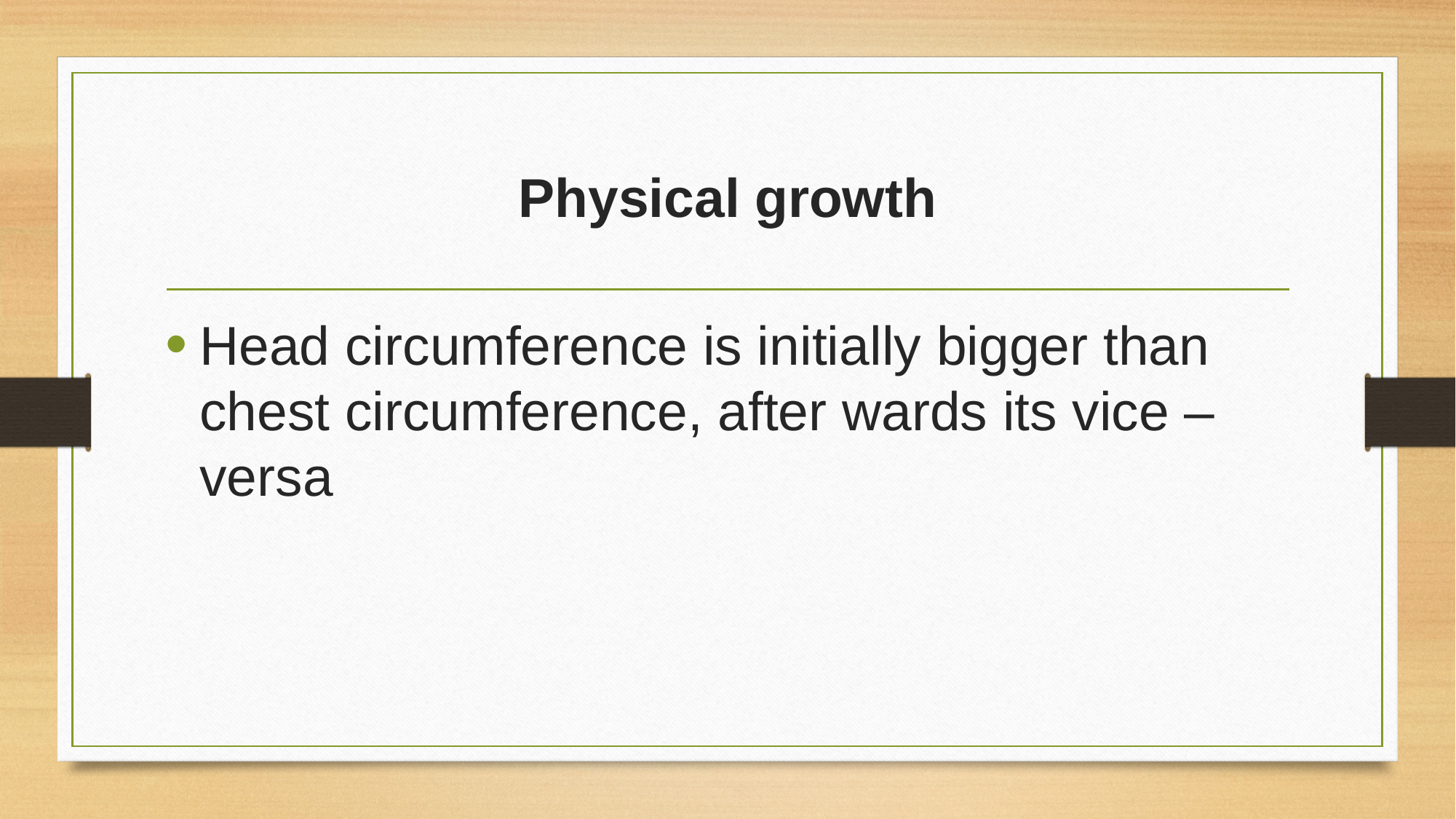

# Physical growth
Head circumference is initially bigger than chest circumference, after wards its vice – versa